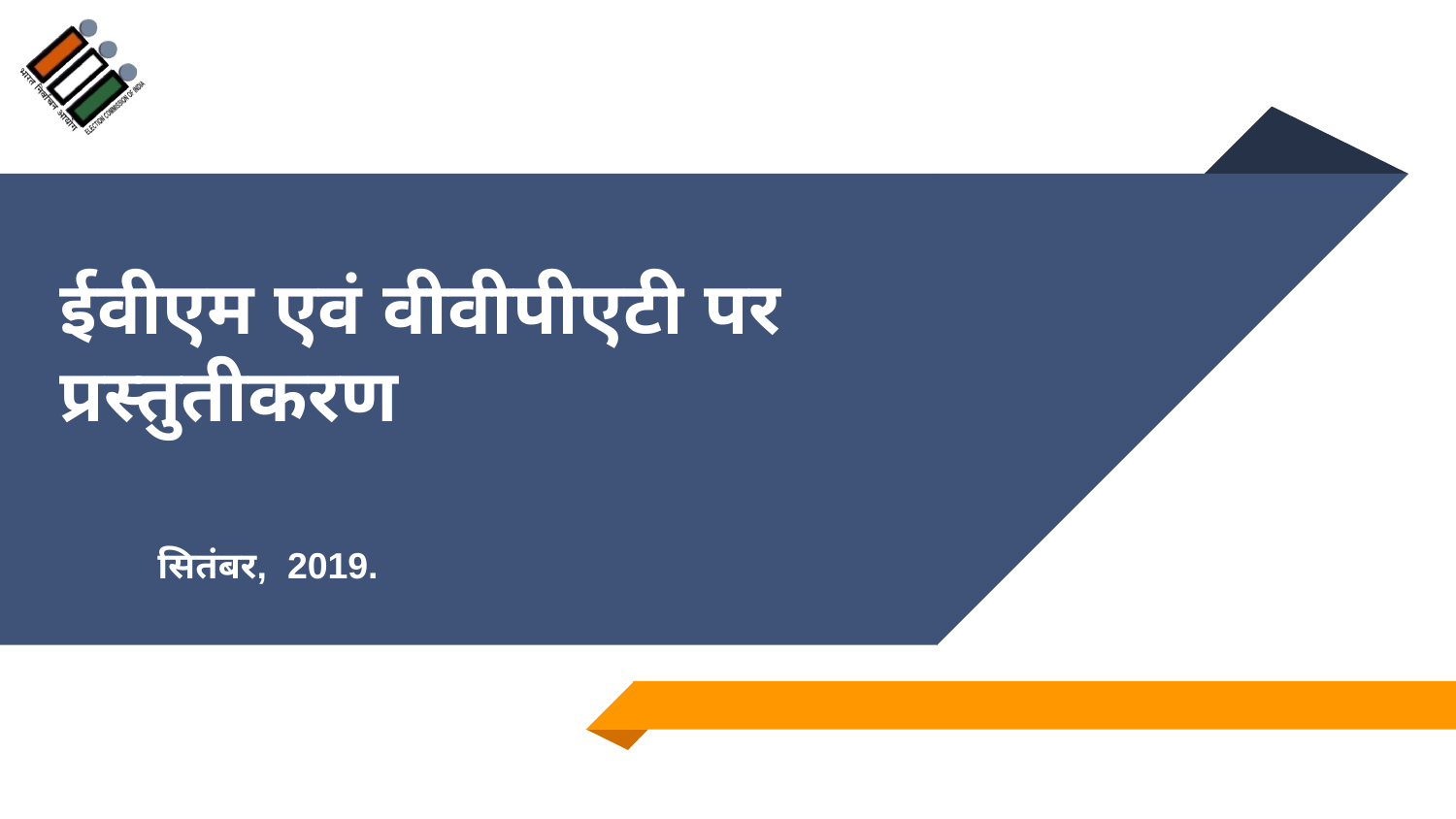

# ईवीएम एवं वीवीपीएटी पर प्रस्तुतीकरण
सितंबर,  2019.